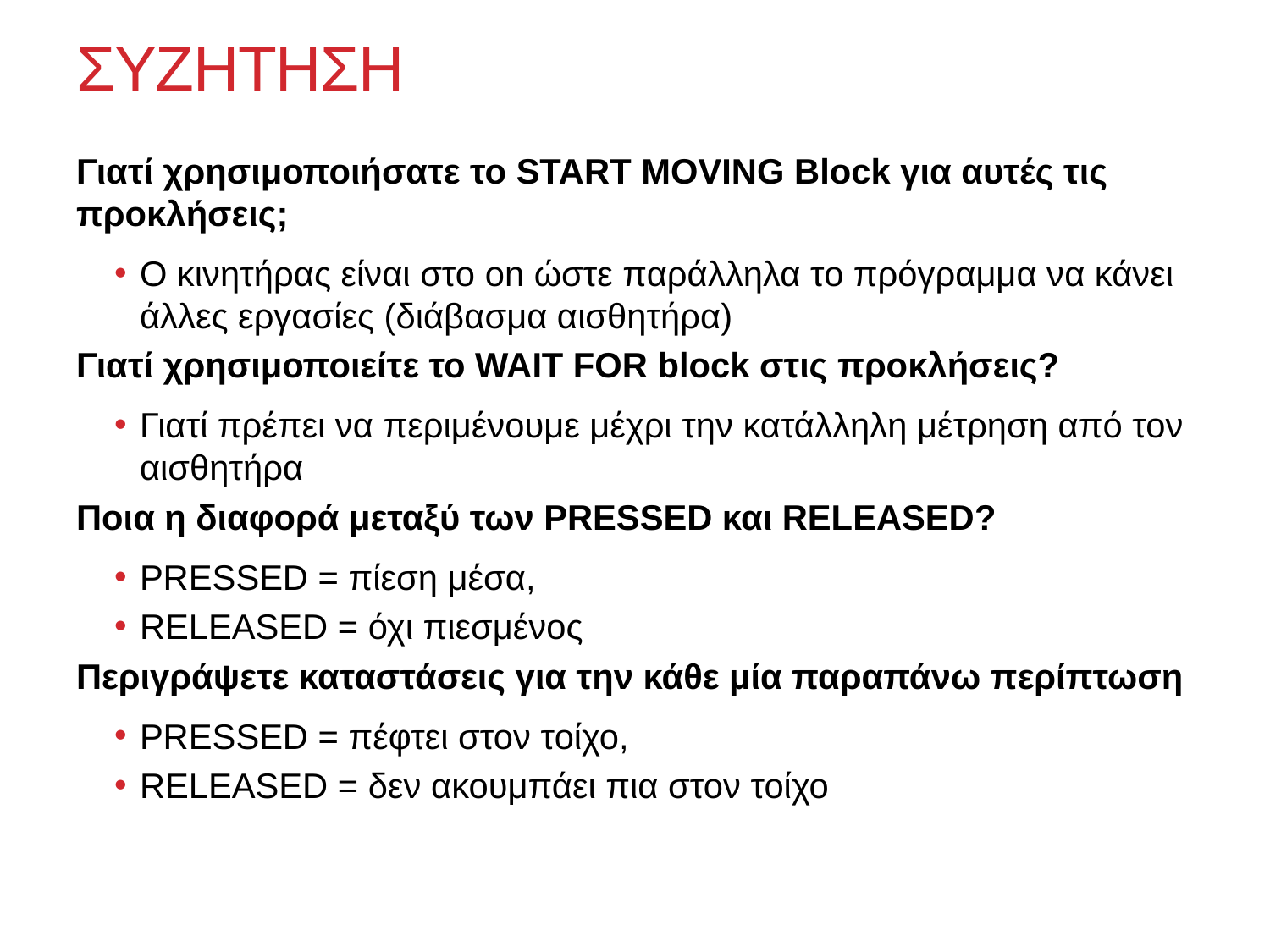

# ΣΥΖΗΤΗΣΗ
Γιατί χρησιμοποιήσατε το START MOVING Block για αυτές τις προκλήσεις;
Ο κινητήρας είναι στο on ώστε παράλληλα το πρόγραμμα να κάνει άλλες εργασίες (διάβασμα αισθητήρα)
Γιατί χρησιμοποιείτε το WAIT FOR block στις προκλήσεις?
Γιατί πρέπει να περιμένουμε μέχρι την κατάλληλη μέτρηση από τον αισθητήρα
Ποια η διαφορά μεταξύ των PRESSED και RELEASED?
PRESSED = πίεση μέσα,
RELEASED = όχι πιεσμένος
Περιγράψετε καταστάσεις για την κάθε μία παραπάνω περίπτωση
PRESSED = πέφτει στον τοίχο,
RELEASED = δεν ακουμπάει πια στον τοίχο
12
5ο ΠΡΟΤΥΠΟ ΓΥΜΝΑΣΙΟ ΧΑΛΚΙΔΑΣ